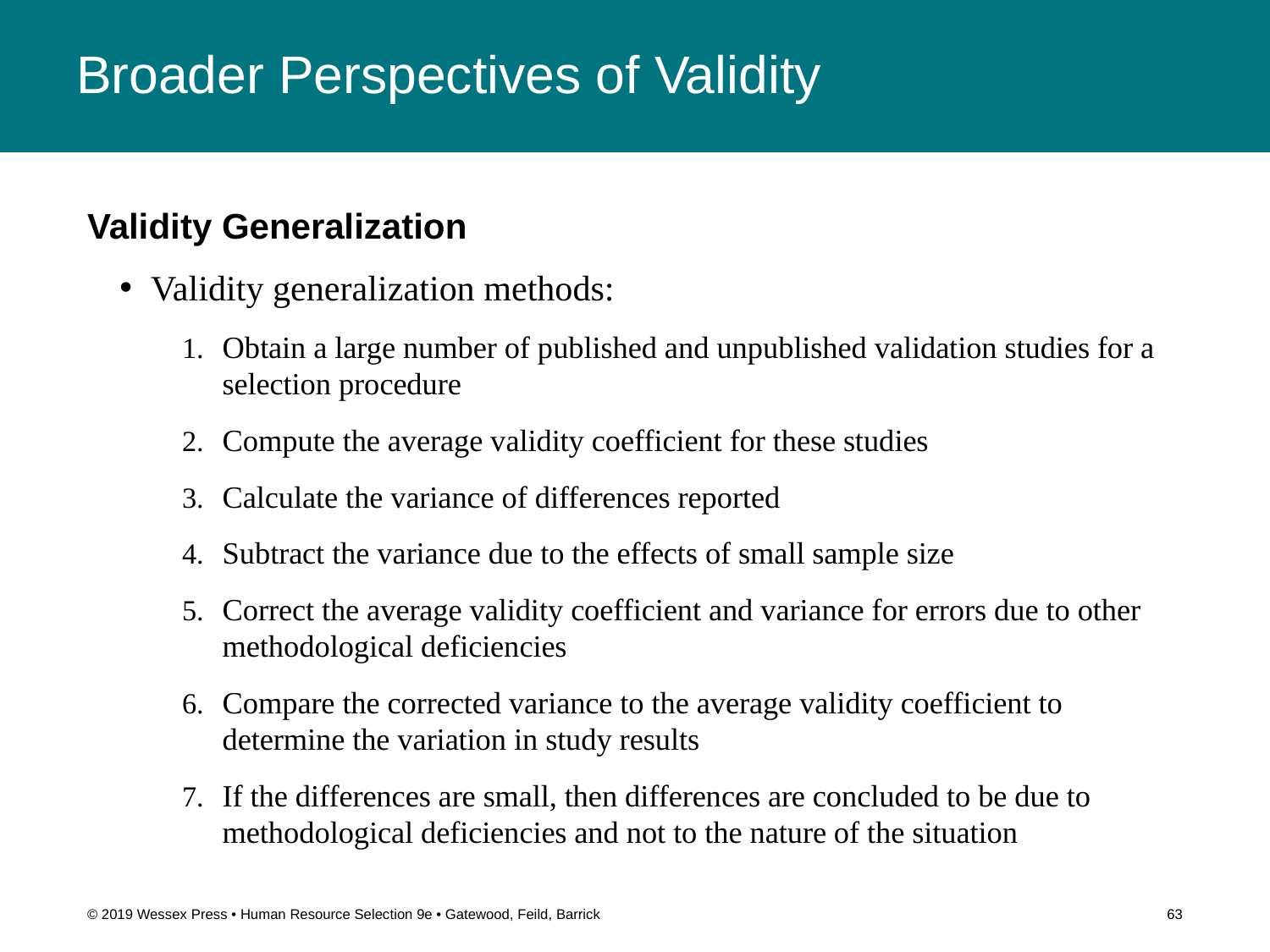

# Broader Perspectives of Validity
Validity Generalization
Validity generalization methods:
Obtain a large number of published and unpublished validation studies for a selection procedure
Compute the average validity coefficient for these studies
Calculate the variance of differences reported
Subtract the variance due to the effects of small sample size
Correct the average validity coefficient and variance for errors due to other methodological deficiencies
Compare the corrected variance to the average validity coefficient to determine the variation in study results
If the differences are small, then differences are concluded to be due to methodological deficiencies and not to the nature of the situation
© 2019 Wessex Press • Human Resource Selection 9e • Gatewood, Feild, Barrick
63